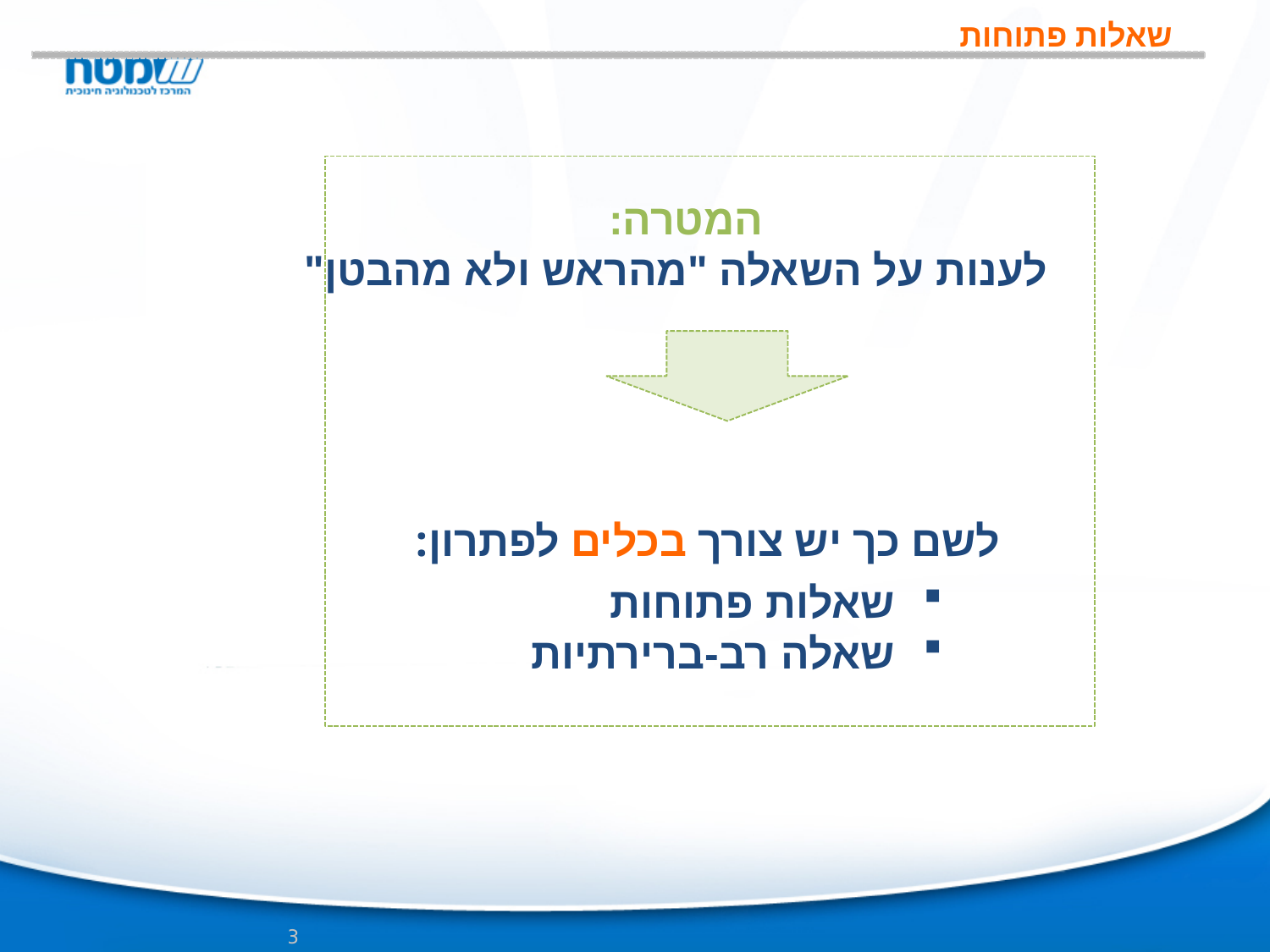

# שאלות פתוחות

                        המטרה:
לענות על השאלה "מהראש ולא מהבטן"

לשם כך יש צורך בכלים לפתרון:

שאלות פתוחות
שאלה רב-ברירתיות
3